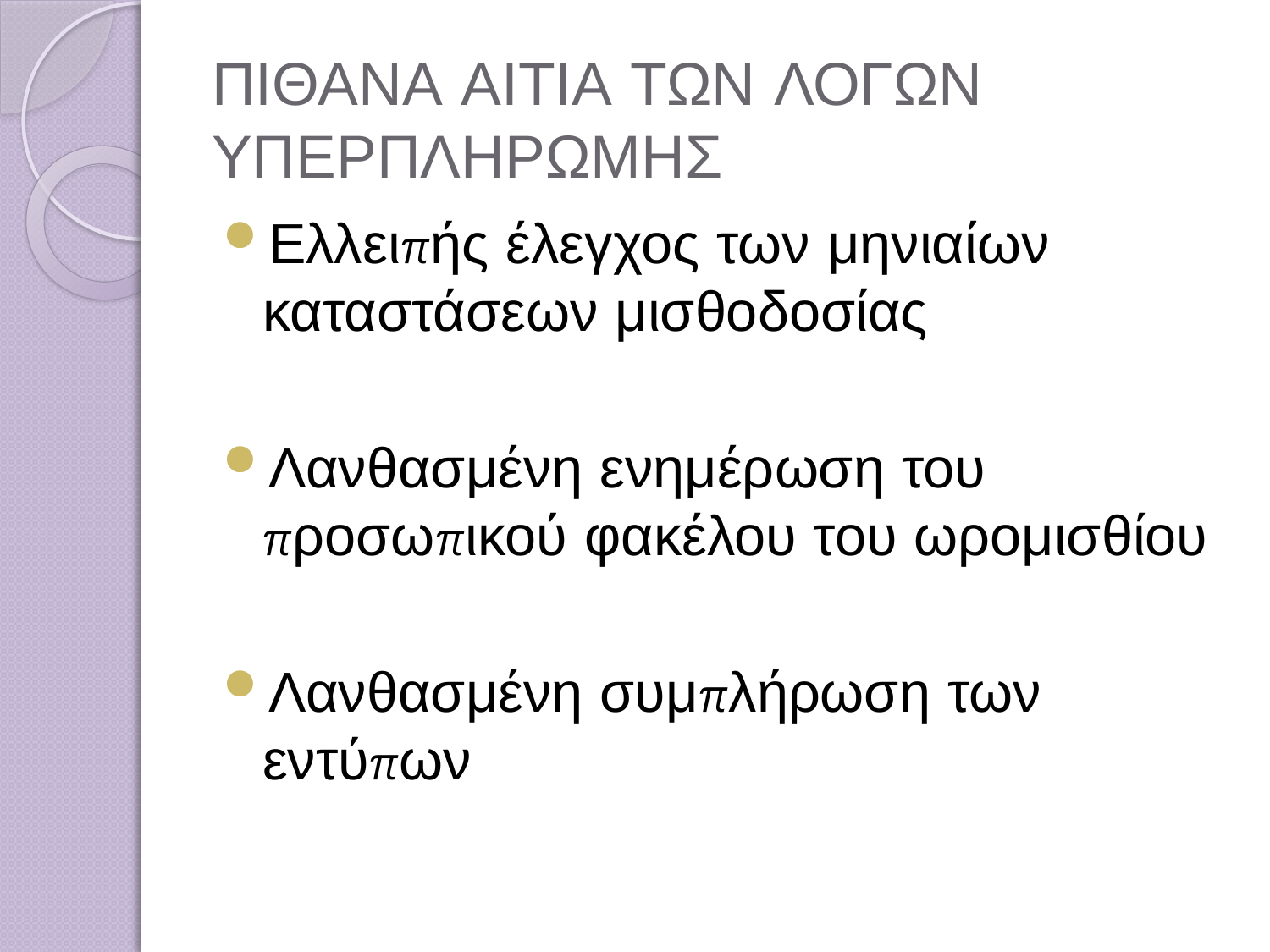

# ΠΙΘΑΝΑ ΑΙΤΙΑ ΤΩΝ ΛΟΓΩΝ ΥΠΕΡΠΛΗΡΩΜΗΣ
Ελλειπής έλεγχος των μηνιαίων καταστάσεων μισθοδοσίας

Λανθασμένη ενημέρωση του προσωπικού φακέλου του ωρομισθίου

Λανθασμένη συμπλήρωση των εντύπων